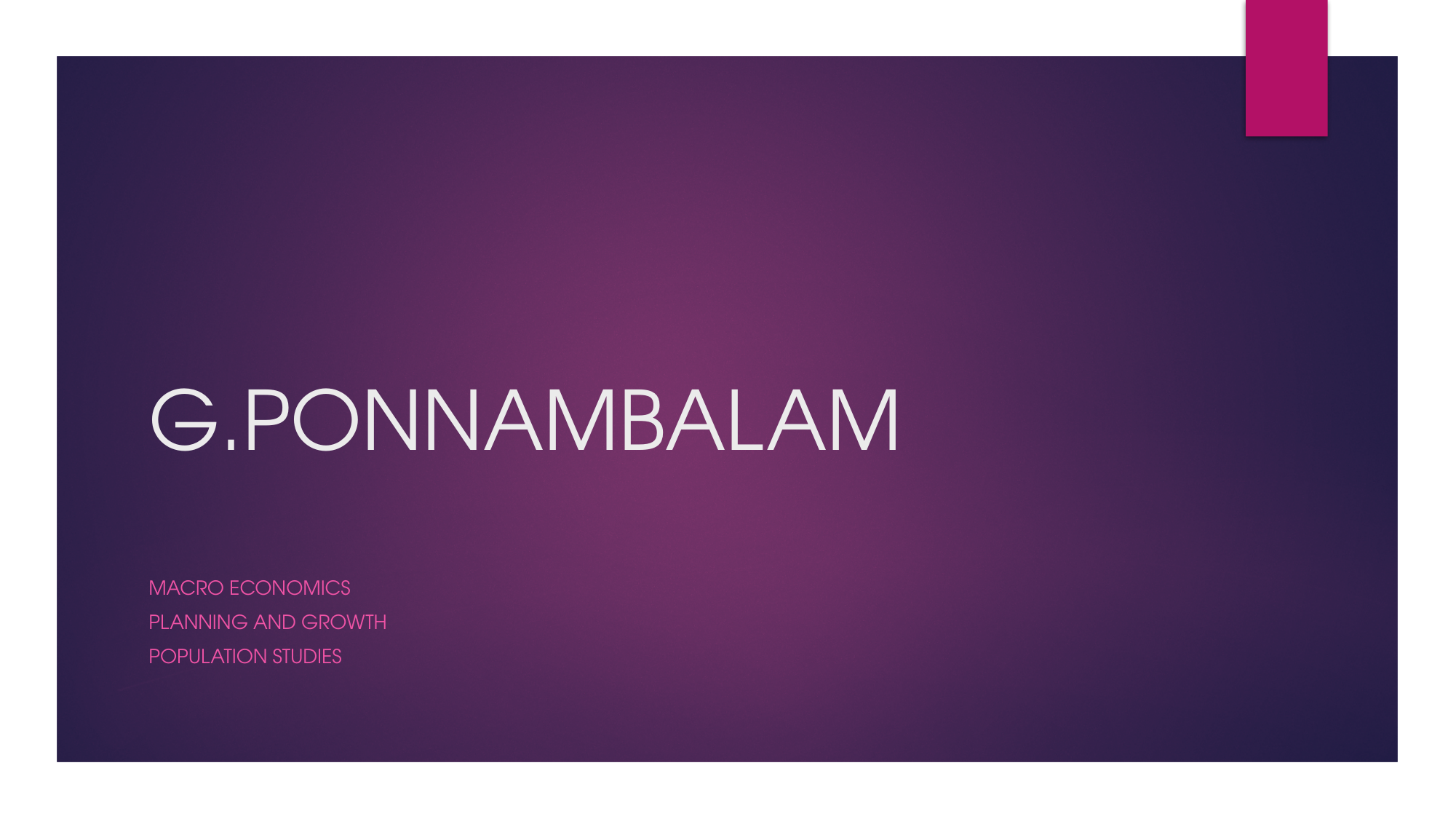

# G.PONNAMBALAM
Macro economics
Planning and growth
Population studies